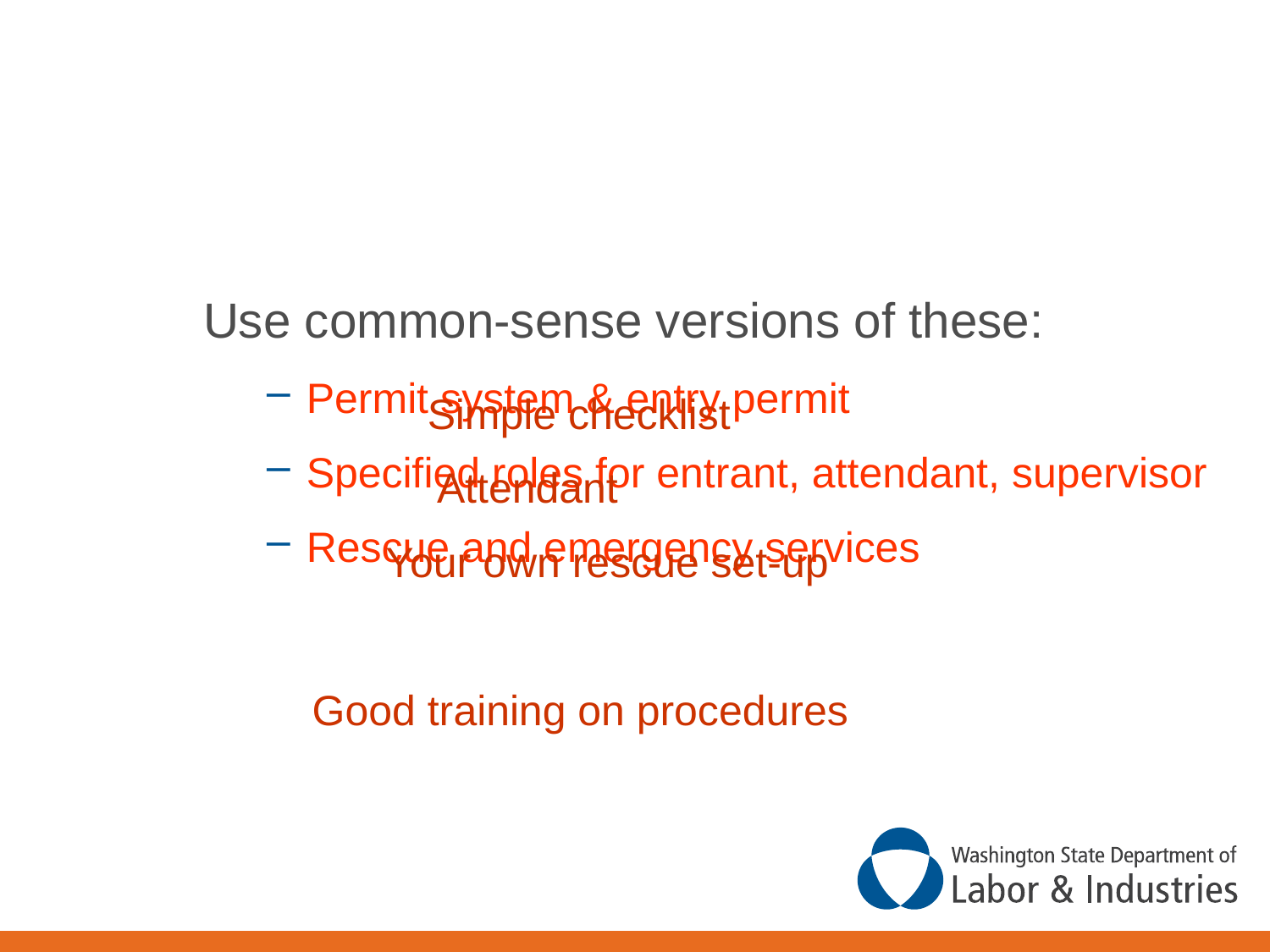

#
Use common-sense versions of these:
Permit system & entry permit
Specified roles for entrant, attendant, supervisor
Rescue and emergency services
Simple checklist
Attendant
Your own rescue set-up
Good training on procedures